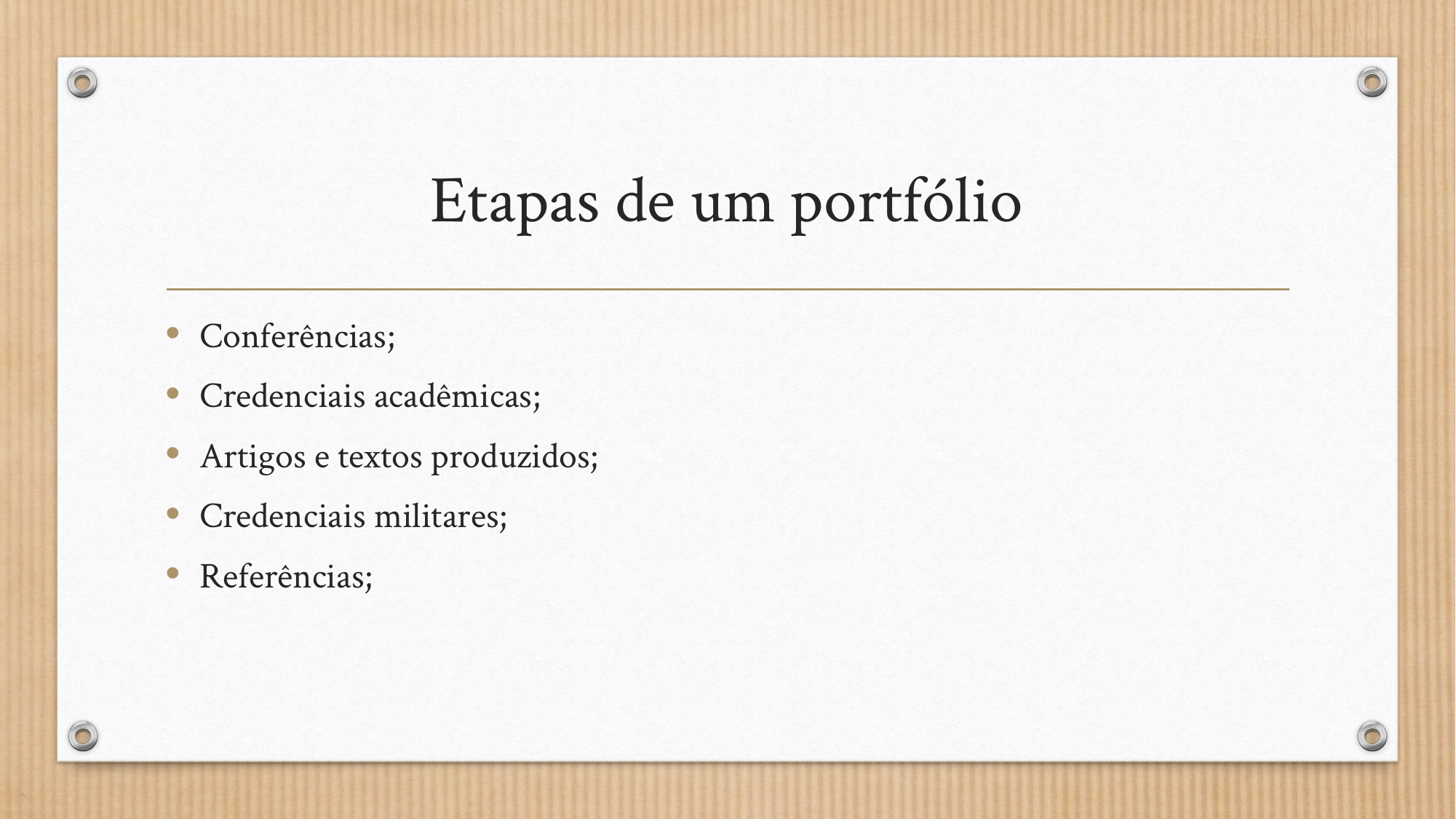

# Etapas de um portfólio
Conferências;
Credenciais acadêmicas;
Artigos e textos produzidos;
Credenciais militares;
Referências;